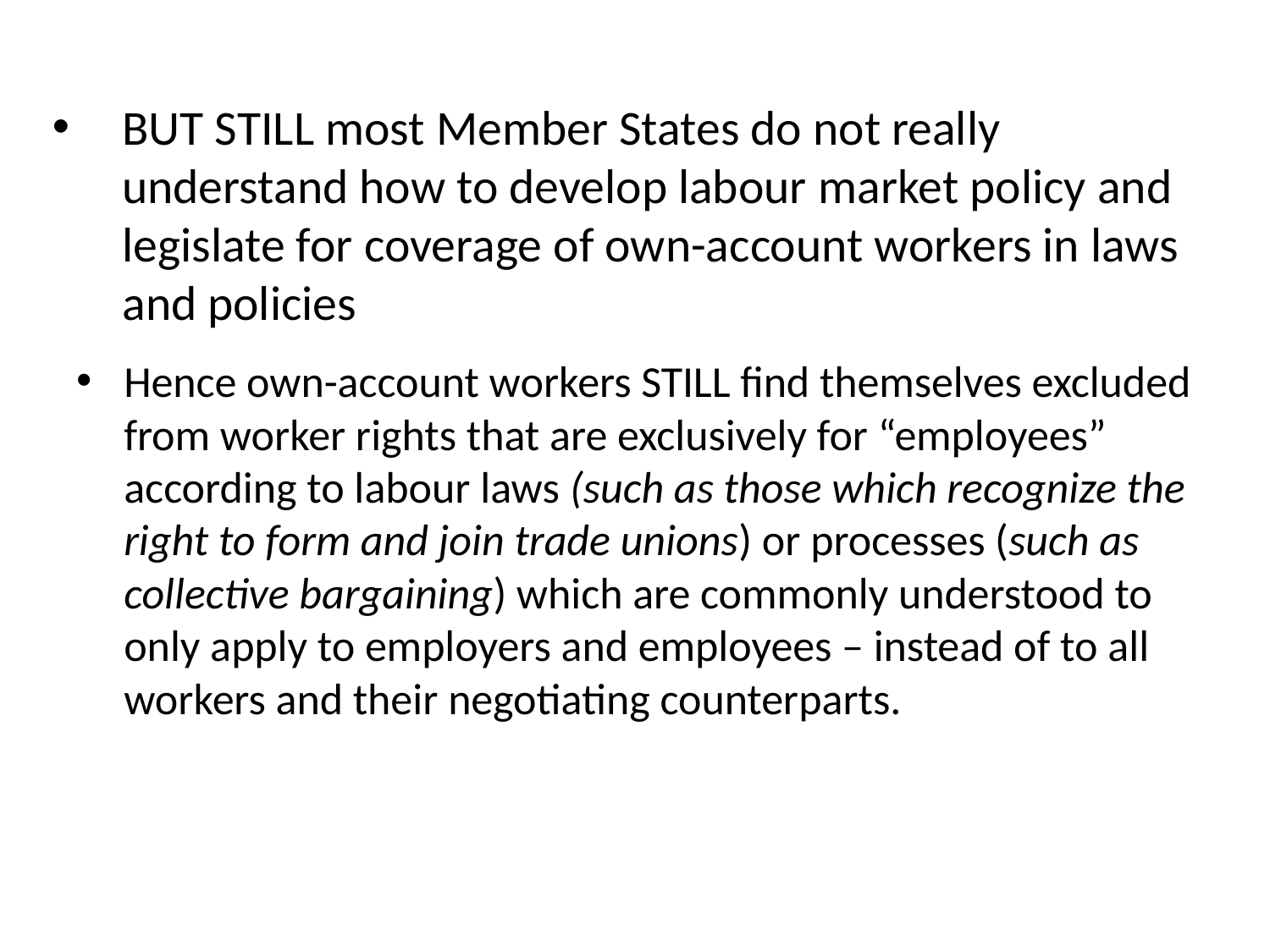

# BUT STILL most Member States do not really understand how to develop labour market policy and legislate for coverage of own-account workers in laws and policies
Hence own-account workers STILL find themselves excluded from worker rights that are exclusively for “employees” according to labour laws (such as those which recognize the right to form and join trade unions) or processes (such as collective bargaining) which are commonly understood to only apply to employers and employees – instead of to all workers and their negotiating counterparts.